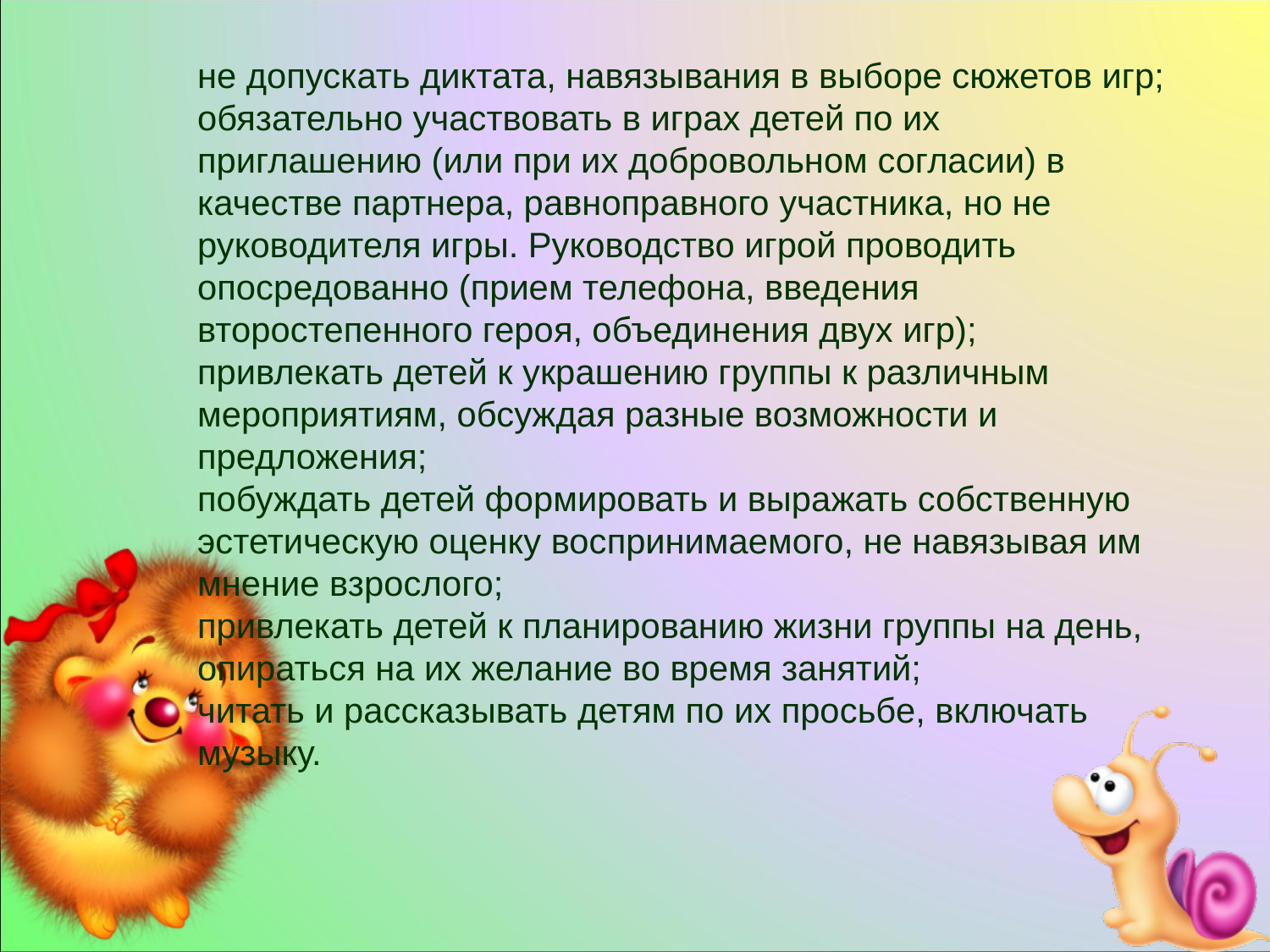

не допускать диктата, навязывания в выборе сюжетов игр;
обязательно участвовать в играх детей по их приглашению (или при их добровольном согласии) в качестве партнера, равноправного участника, но не руководителя игры. Руководство игрой проводить опосредованно (прием телефона, введения второстепенного героя, объединения двух игр);
привлекать детей к украшению группы к различным мероприятиям, обсуждая разные возможности и предложения;
побуждать детей формировать и выражать собственную эстетическую оценку воспринимаемого, не навязывая им мнение взрослого;
привлекать детей к планированию жизни группы на день, опираться на их желание во время занятий;
читать и рассказывать детям по их просьбе, включать музыку.